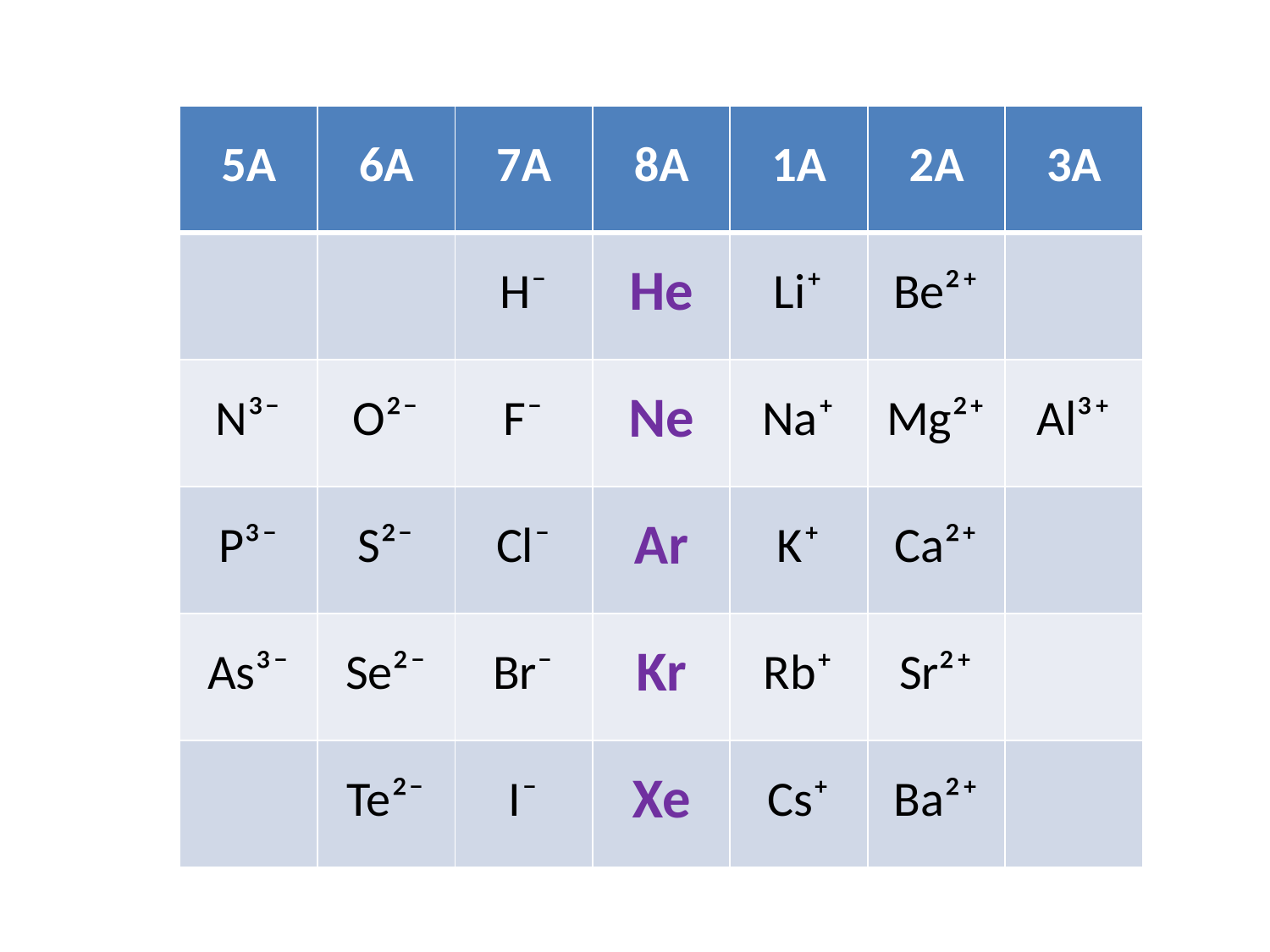

| 5A | 6A | 7A | 8A | 1A | 2A | 3A |
| --- | --- | --- | --- | --- | --- | --- |
|  |  | H⁻ | He | Li⁺ | Be²⁺ |  |
| N³⁻ | O²⁻ | F⁻ | Ne | Na⁺ | Mg²⁺ | Al³⁺ |
| P³⁻ | S²⁻ | Cl⁻ | Ar | K⁺ | Ca²⁺ |  |
| As³⁻ | Se²⁻ | Br⁻ | Kr | Rb⁺ | Sr²⁺ |  |
|  | Te²⁻ | I⁻ | Xe | Cs⁺ | Ba²⁺ |  |